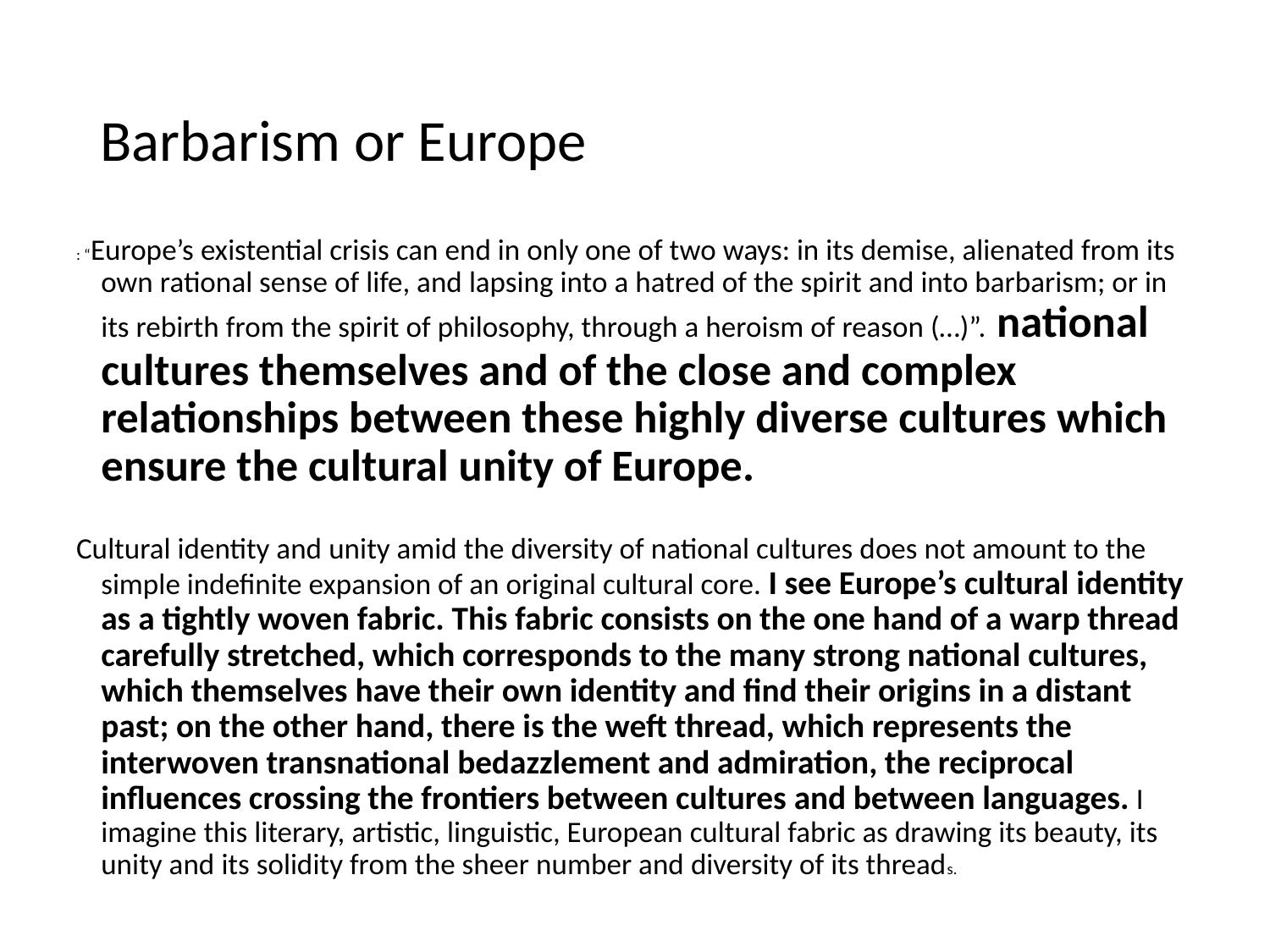

# Barbarism or Europe
: “Europe’s existential crisis can end in only one of two ways: in its demise, alienated from its own rational sense of life, and lapsing into a hatred of the spirit and into barbarism; or in its rebirth from the spirit of philosophy, through a heroism of reason (…)”. national cultures themselves and of the close and complex relationships between these highly diverse cultures which ensure the cultural unity of Europe.

Cultural identity and unity amid the diversity of national cultures does not amount to the simple indefinite expansion of an original cultural core. I see Europe’s cultural identity as a tightly woven fabric. This fabric consists on the one hand of a warp thread carefully stretched, which corresponds to the many strong national cultures, which themselves have their own identity and find their origins in a distant past; on the other hand, there is the weft thread, which represents the interwoven transnational bedazzlement and admiration, the reciprocal influences crossing the frontiers between cultures and between languages. I imagine this literary, artistic, linguistic, European cultural fabric as drawing its beauty, its unity and its solidity from the sheer number and diversity of its threads.